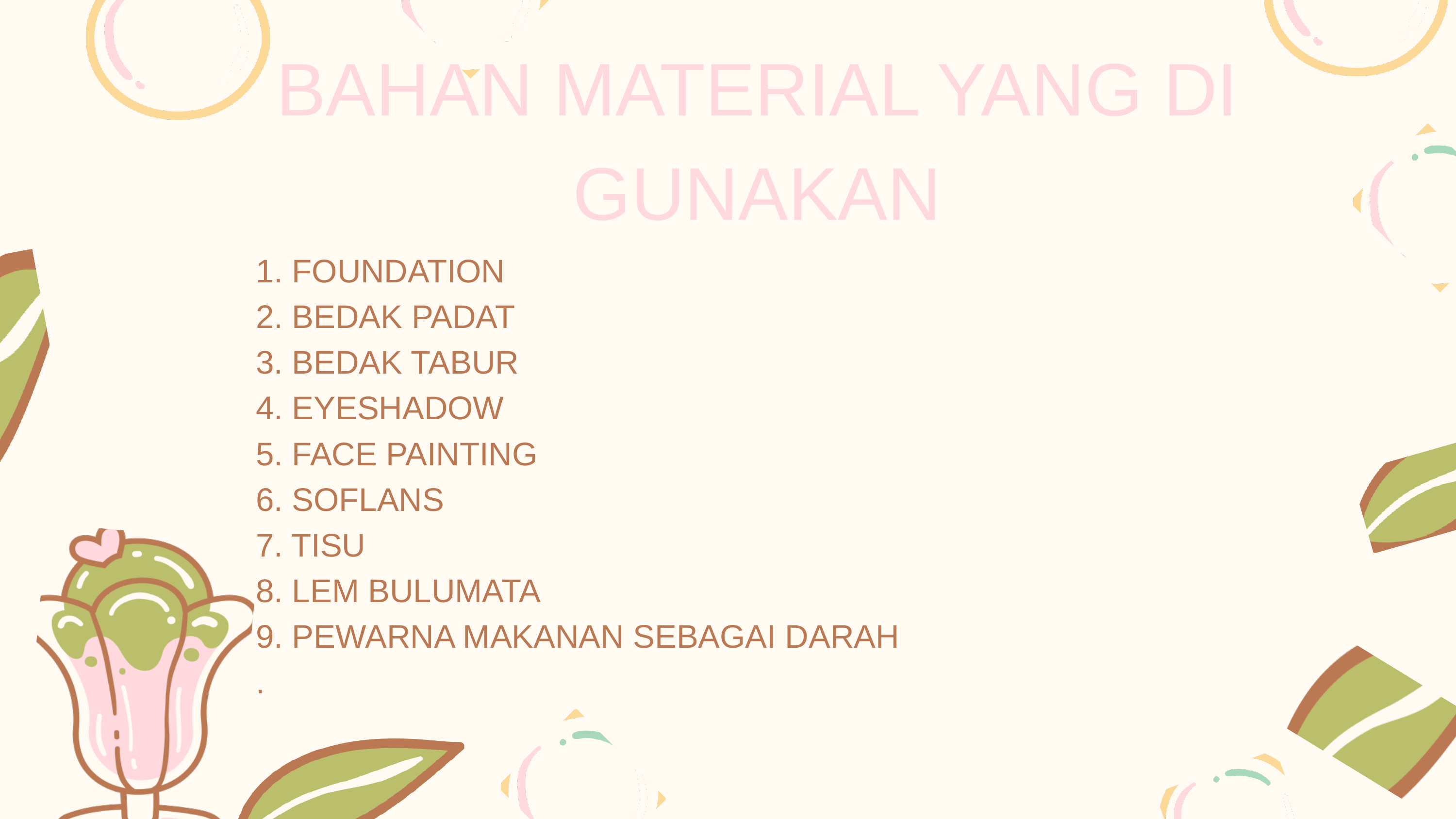

BAHAN MATERIAL YANG DI GUNAKAN

﻿1. FOUNDATION
﻿2. BEDAK PADAT
﻿3. BEDAK TABUR
﻿4. EYESHADOW
﻿5. FACE PAINTING
﻿6. SOFLANS
﻿7. TISU
﻿8. LEM BULUMATA
﻿9. PEWARNA MAKANAN SEBAGAI DARAH
.﻿